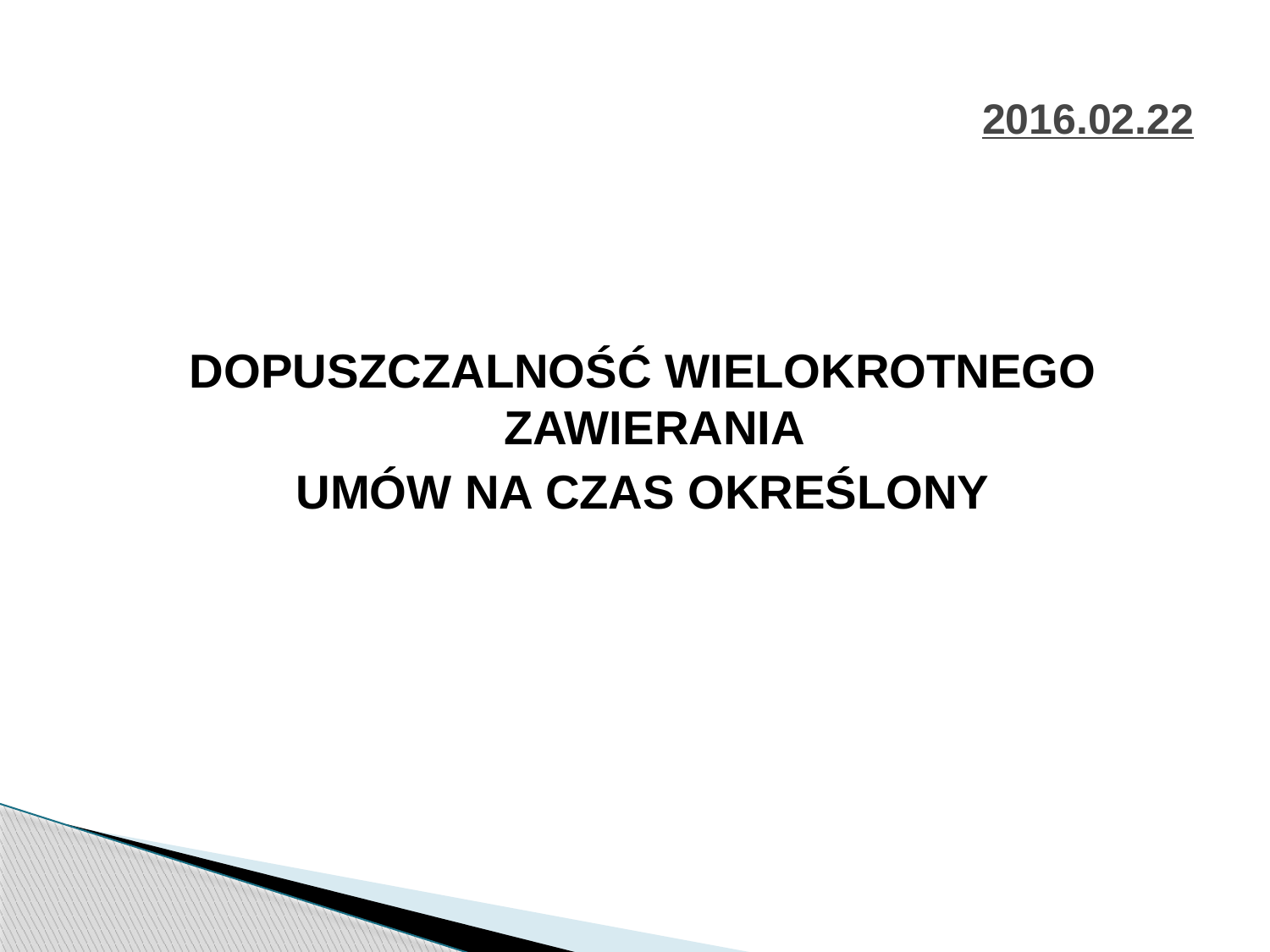

# 2016.02.22

DOPUSZCZALNOŚĆ WIELOKROTNEGO ZAWIERANIA
UMÓW NA CZAS OKREŚLONY